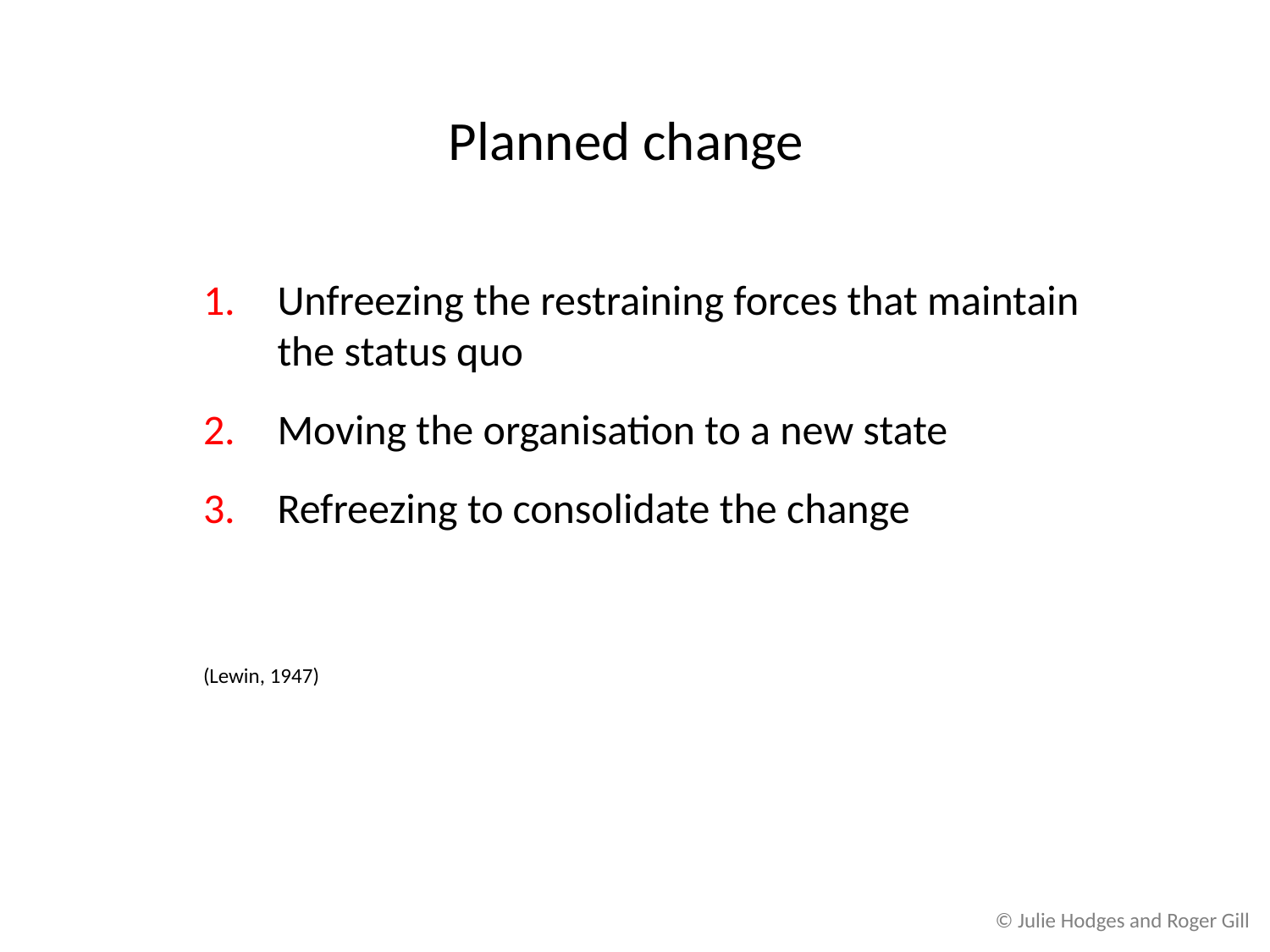

# Planned change

Unfreezing the restraining forces that maintain the status quo

Moving the organisation to a new state

Refreezing to consolidate the change

(Lewin, 1947)